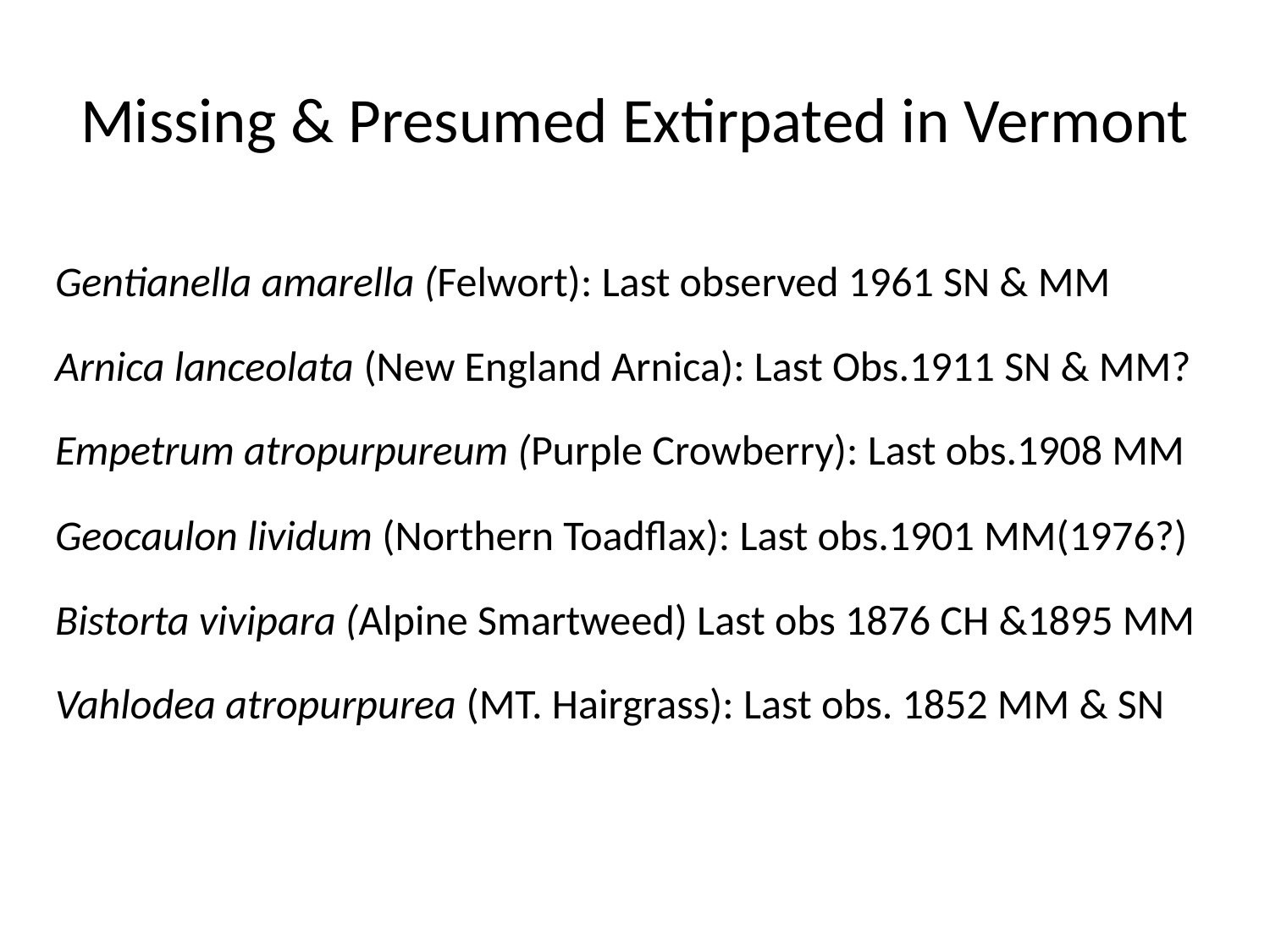

# Missing & Presumed Extirpated in Vermont
Gentianella amarella (Felwort): Last observed 1961 SN & MM
Arnica lanceolata (New England Arnica): Last Obs.1911 SN & MM?
Empetrum atropurpureum (Purple Crowberry): Last obs.1908 MM
Geocaulon lividum (Northern Toadflax): Last obs.1901 MM(1976?)
Bistorta vivipara (Alpine Smartweed) Last obs 1876 CH &1895 MM
Vahlodea atropurpurea (MT. Hairgrass): Last obs. 1852 MM & SN